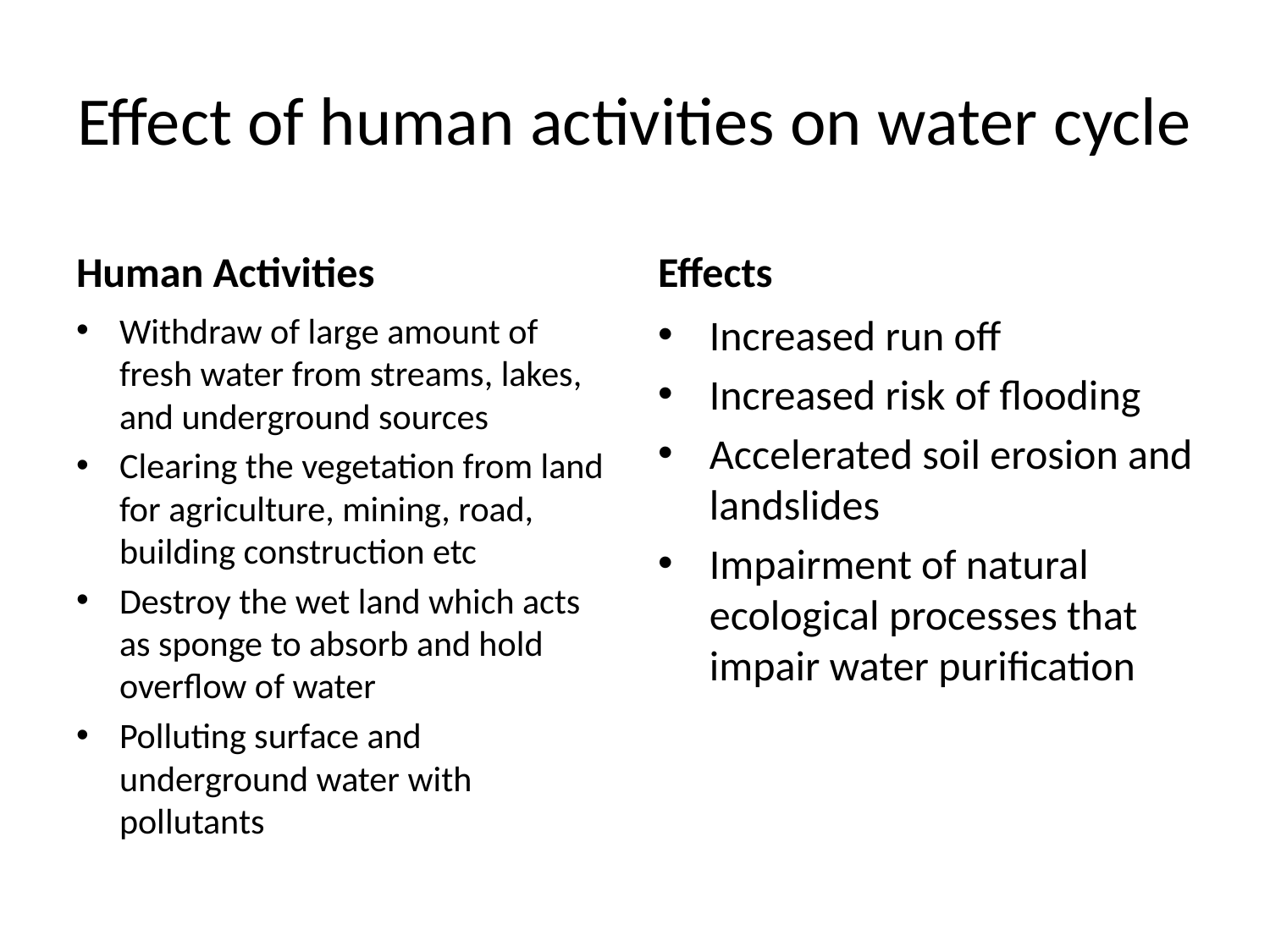

# Effect of human activities on water cycle
Human Activities
Effects
Withdraw of large amount of fresh water from streams, lakes, and underground sources
Clearing the vegetation from land for agriculture, mining, road, building construction etc
Destroy the wet land which acts as sponge to absorb and hold overflow of water
Polluting surface and underground water with pollutants

Increased run off
Increased risk of flooding
Accelerated soil erosion and landslides
Impairment of natural ecological processes that impair water purification